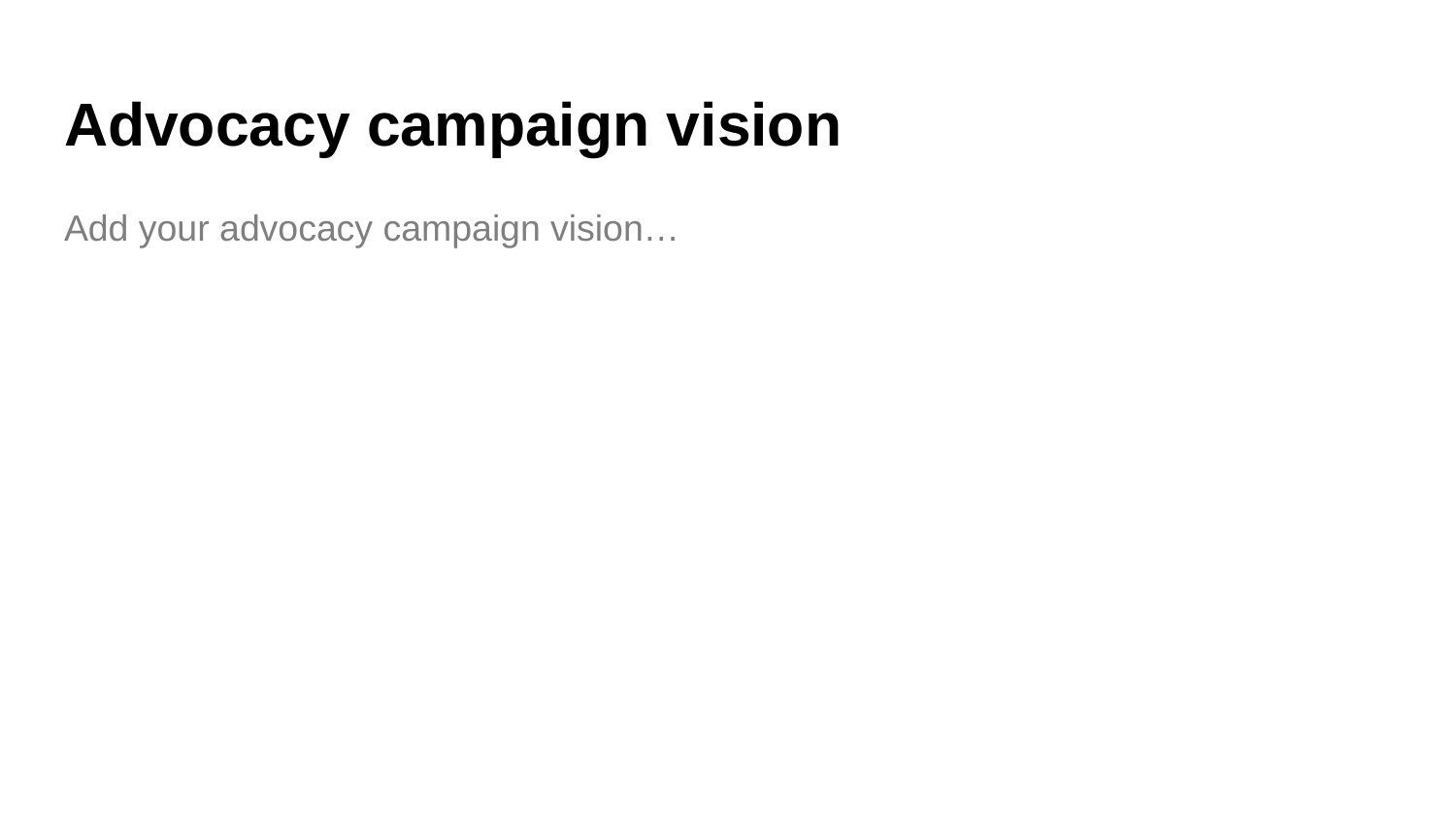

# Advocacy campaign vision
Add your advocacy campaign vision…